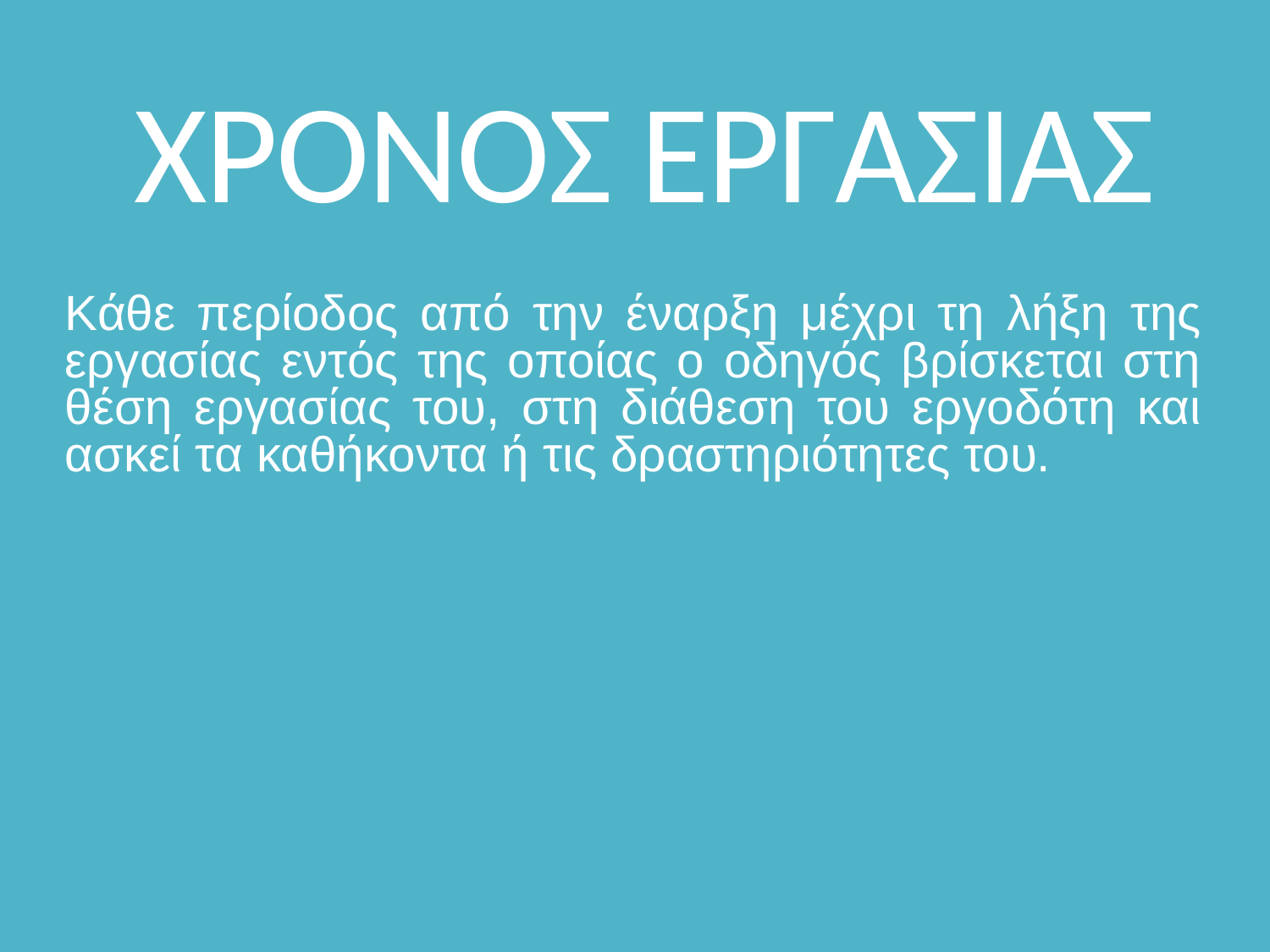

# ΧΡΟΝΟΣ ΕΡΓΑΣΙΑΣ
Κάθε περίοδος από την έναρξη μέχρι τη λήξη της εργασίας εντός της οποίας ο οδηγός βρίσκεται στη θέση εργασίας του, στη διάθεση του εργοδότη και ασκεί τα καθήκοντα ή τις δραστηριότητες του.